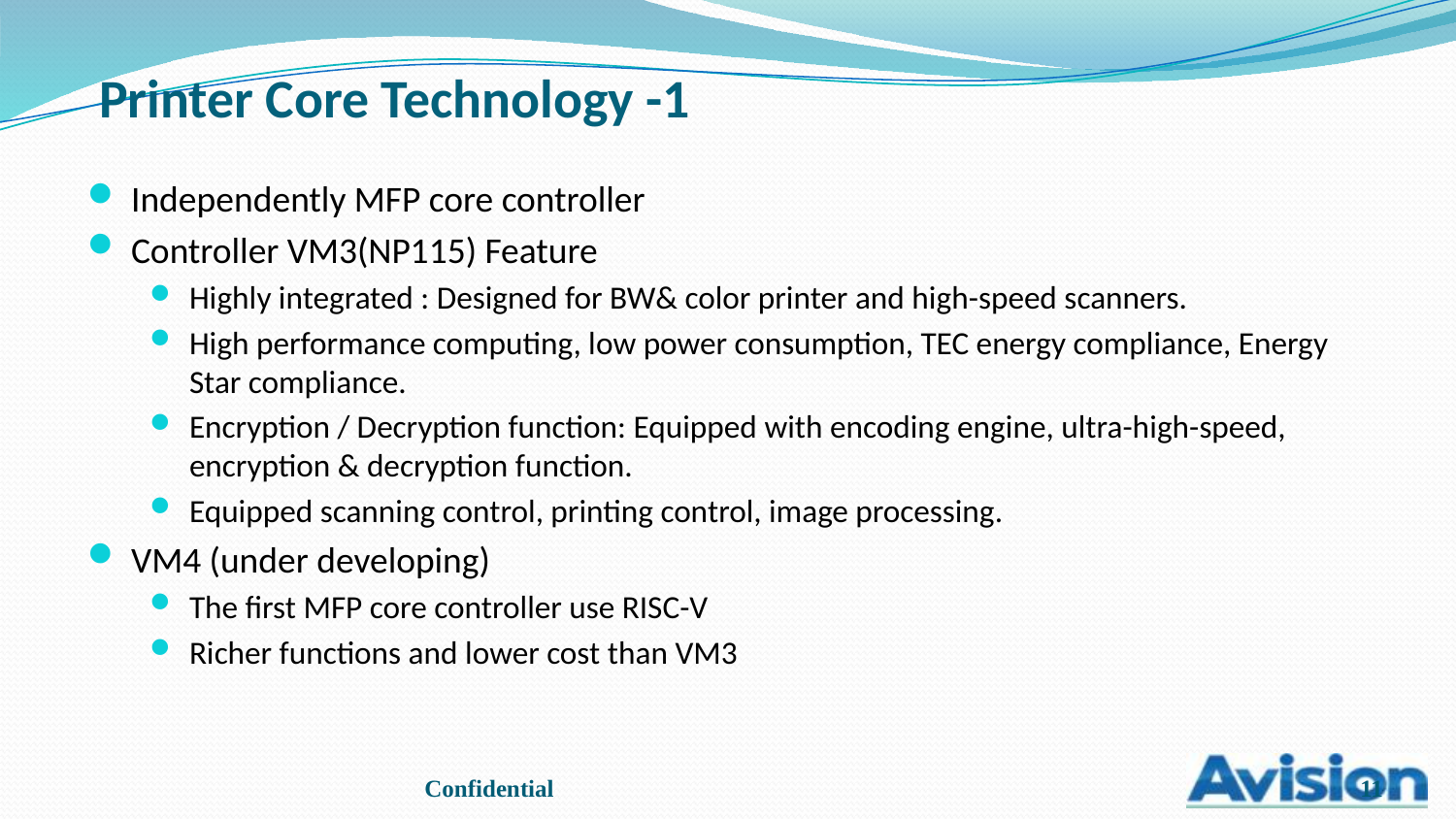

Printer Core Technology -1
Independently MFP core controller
Controller VM3(NP115) Feature
Highly integrated : Designed for BW& color printer and high-speed scanners.
High performance computing, low power consumption, TEC energy compliance, Energy Star compliance.
Encryption / Decryption function: Equipped with encoding engine, ultra-high-speed, encryption & decryption function.
Equipped scanning control, printing control, image processing.
VM4 (under developing)
The first MFP core controller use RISC-V
Richer functions and lower cost than VM3

Confidential
11